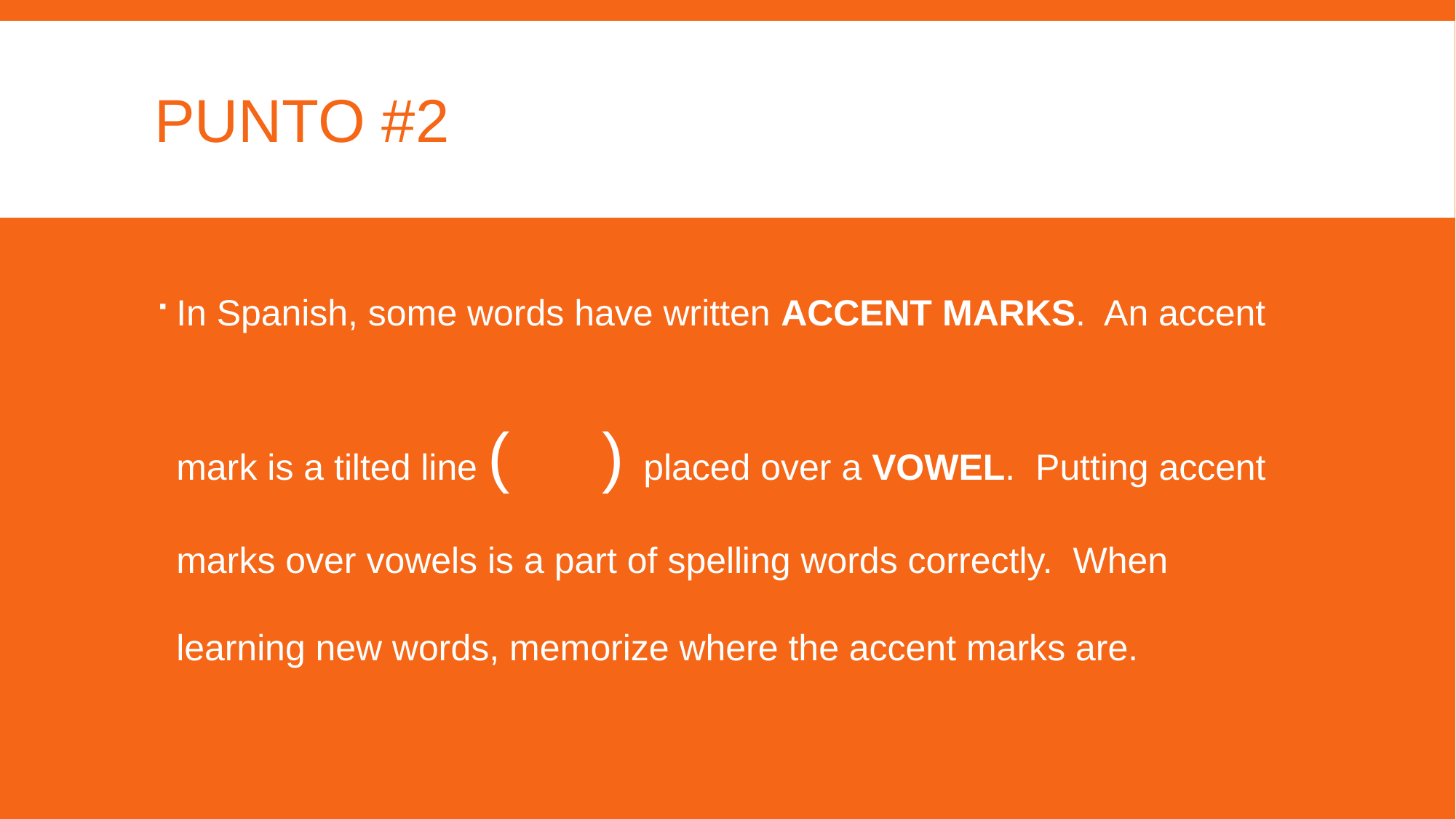

# Punto #2
In Spanish, some words have written ACCENT MARKS.  An accent mark is a tilted line (     ) placed over a VOWEL.  Putting accent marks over vowels is a part of spelling words correctly.  When learning new words, memorize where the accent marks are.